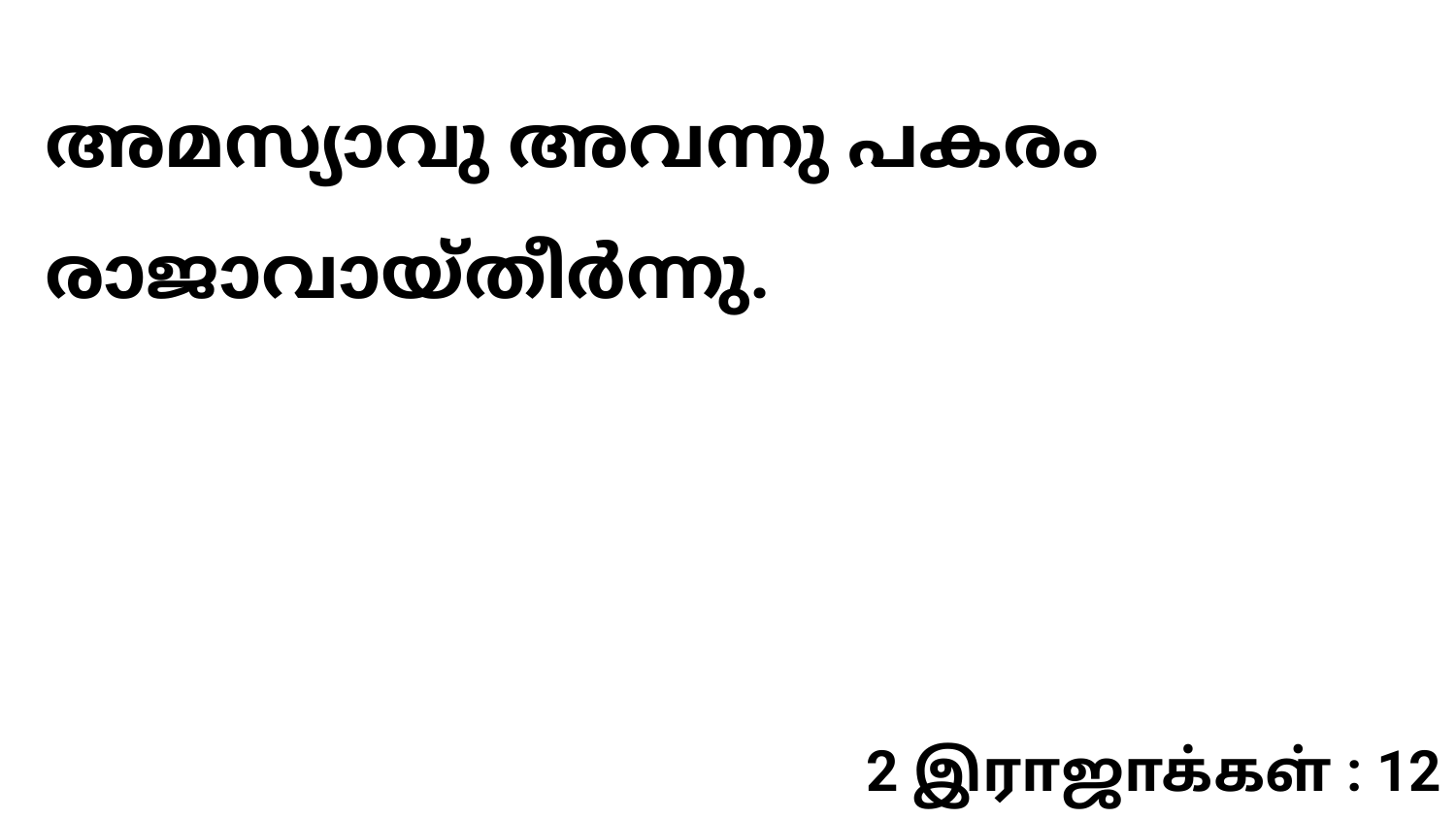

അമസ്യാവു അവന്നു പകരം രാജാവായ്തീർന്നു.
2 இராஜாக்கள் : 12